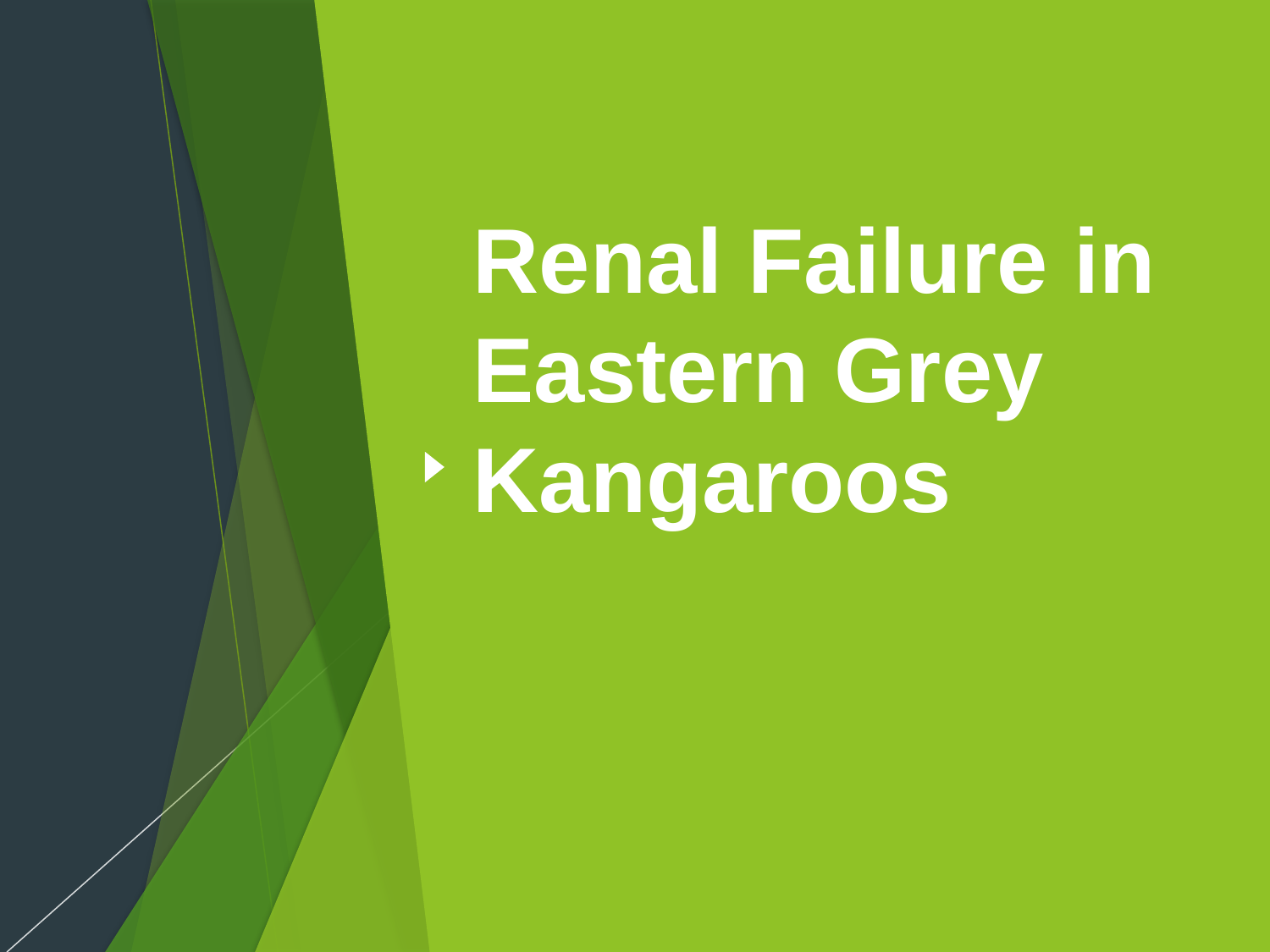

# Renal Failure in Eastern Grey Kangaroos